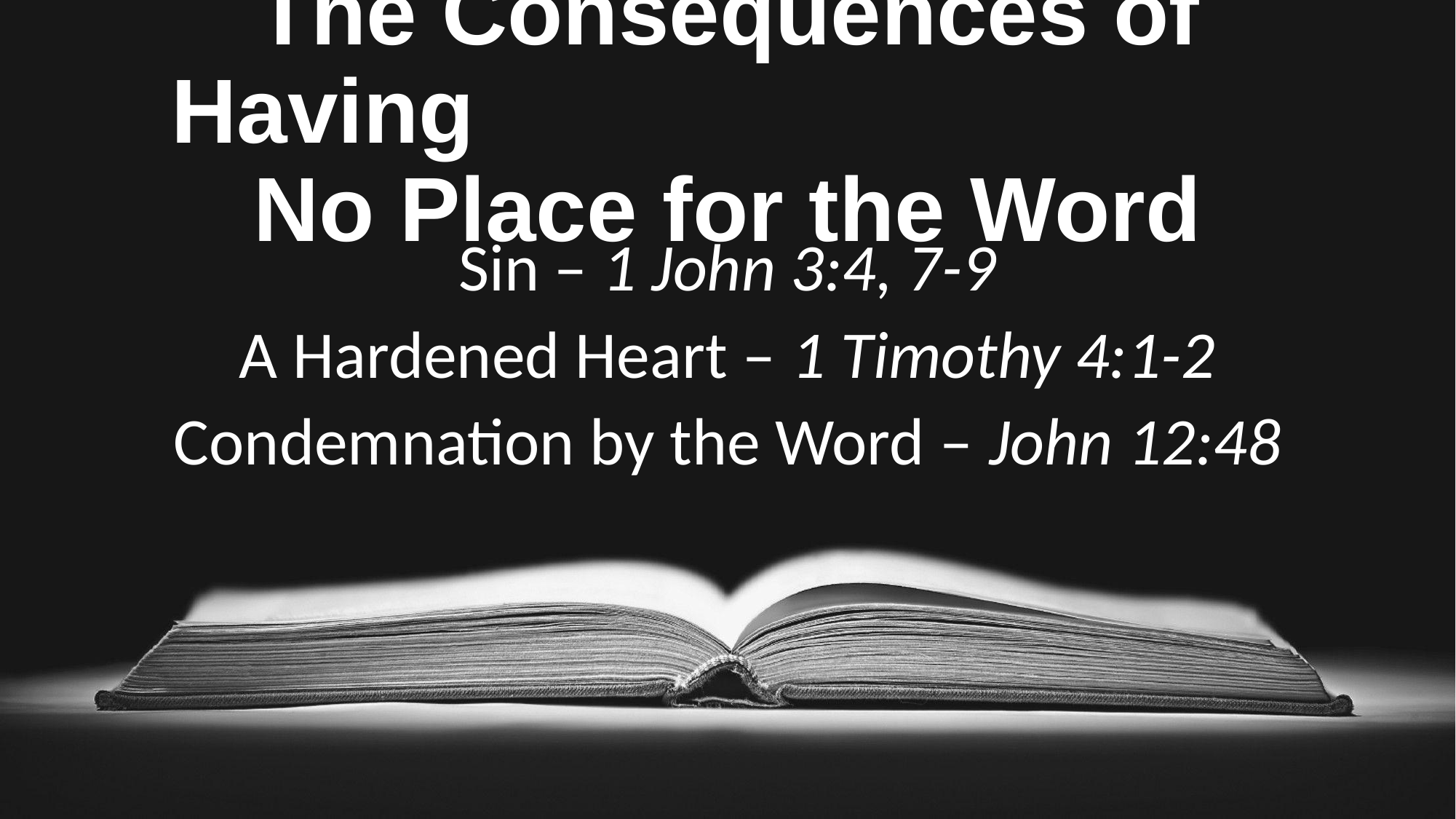

# The Consequences of Having                                 No Place for the Word

Sin – 1 John 3:4, 7-9
A Hardened Heart – 1 Timothy 4:1-2
Condemnation by the Word – John 12:48